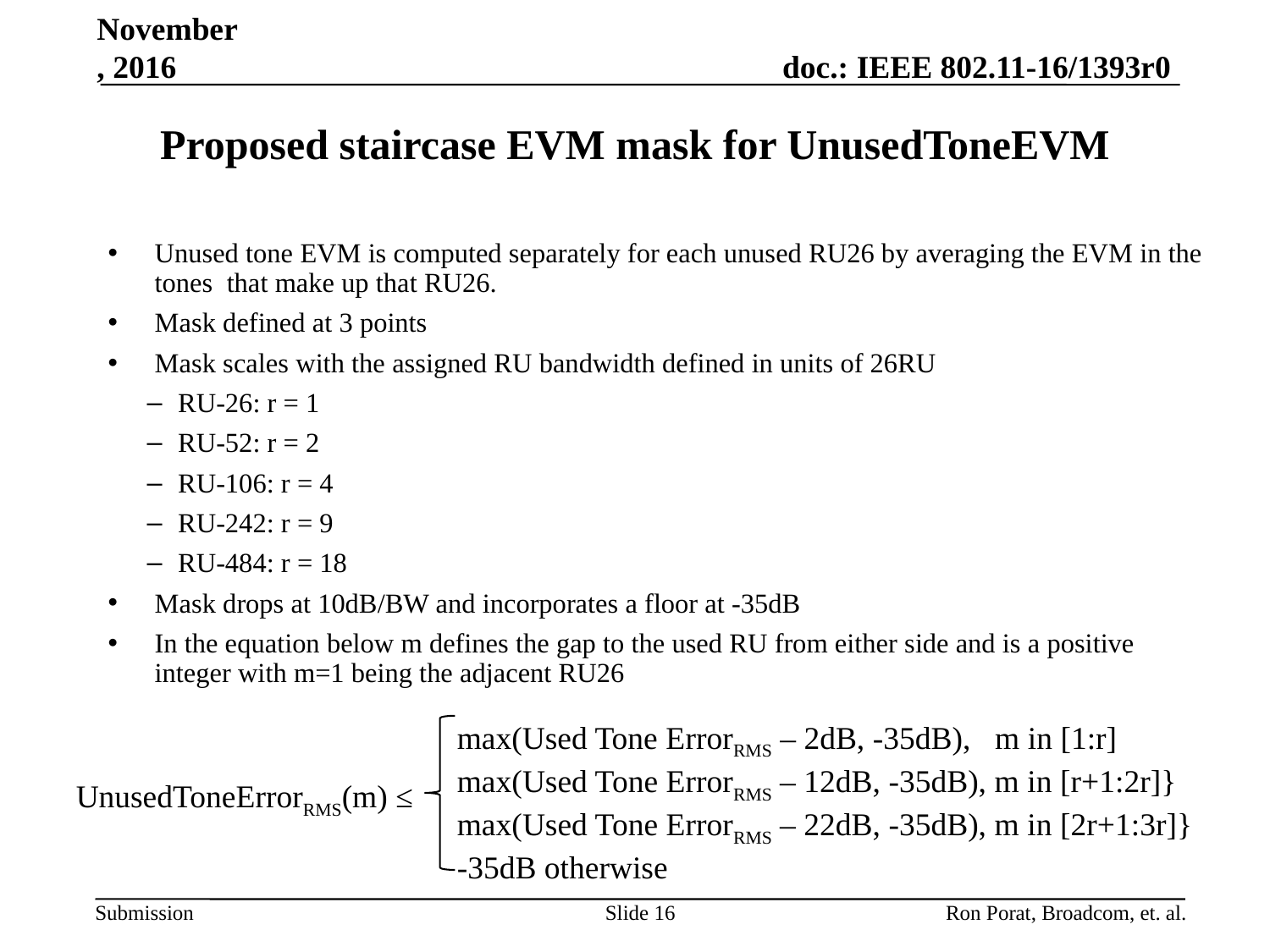

November, 2016
# Proposed staircase EVM mask for UnusedToneEVM
Unused tone EVM is computed separately for each unused RU26 by averaging the EVM in the tones  that make up that RU26.
Mask defined at 3 points
Mask scales with the assigned RU bandwidth defined in units of 26RU
RU-26: r = 1
RU-52: r = 2
RU-106: r = 4
RU-242: r = 9
RU-484: r = 18
Mask drops at 10dB/BW and incorporates a floor at -35dB
In the equation below m defines the gap to the used RU from either side and is a positive integer with m=1 being the adjacent RU26

max(Used Tone ErrorRMS – 2dB, -35dB),   m in [1:r]
max(Used Tone ErrorRMS – 12dB, -35dB), m in [r+1:2r]}
max(Used Tone ErrorRMS – 22dB, -35dB), m in [2r+1:3r]}
-35dB otherwise

UnusedToneErrorRMS(m) ≤
Slide 16
Ron Porat, Broadcom, et. al.